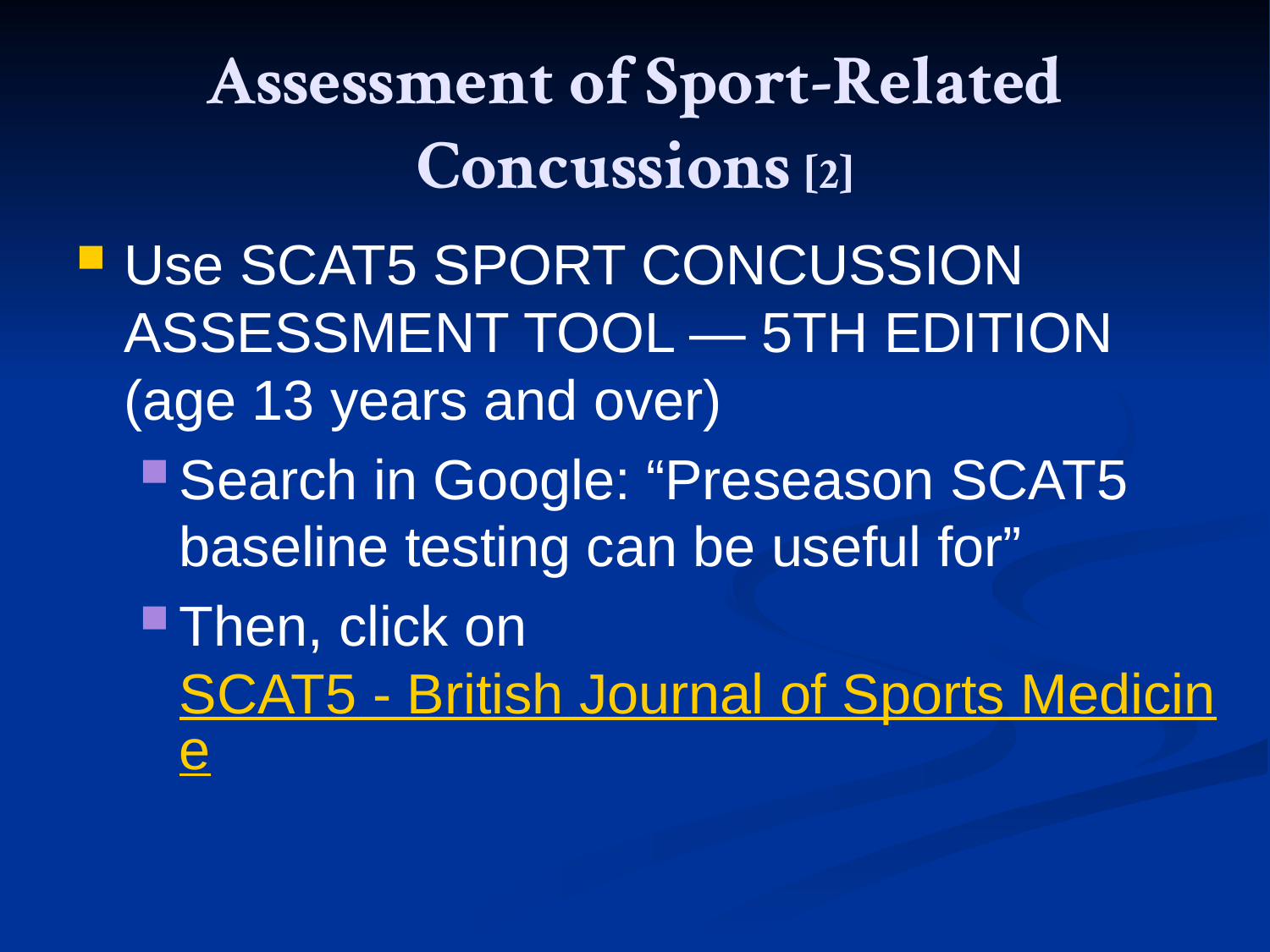

# Assessment of Sport-Related Concussions [2]
Use SCAT5 SPORT CONCUSSION ASSESSMENT TOOL — 5TH EDITION (age 13 years and over)
Search in Google: “Preseason SCAT5 baseline testing can be useful for”
Then, click on SCAT5 - British Journal of Sports Medicine